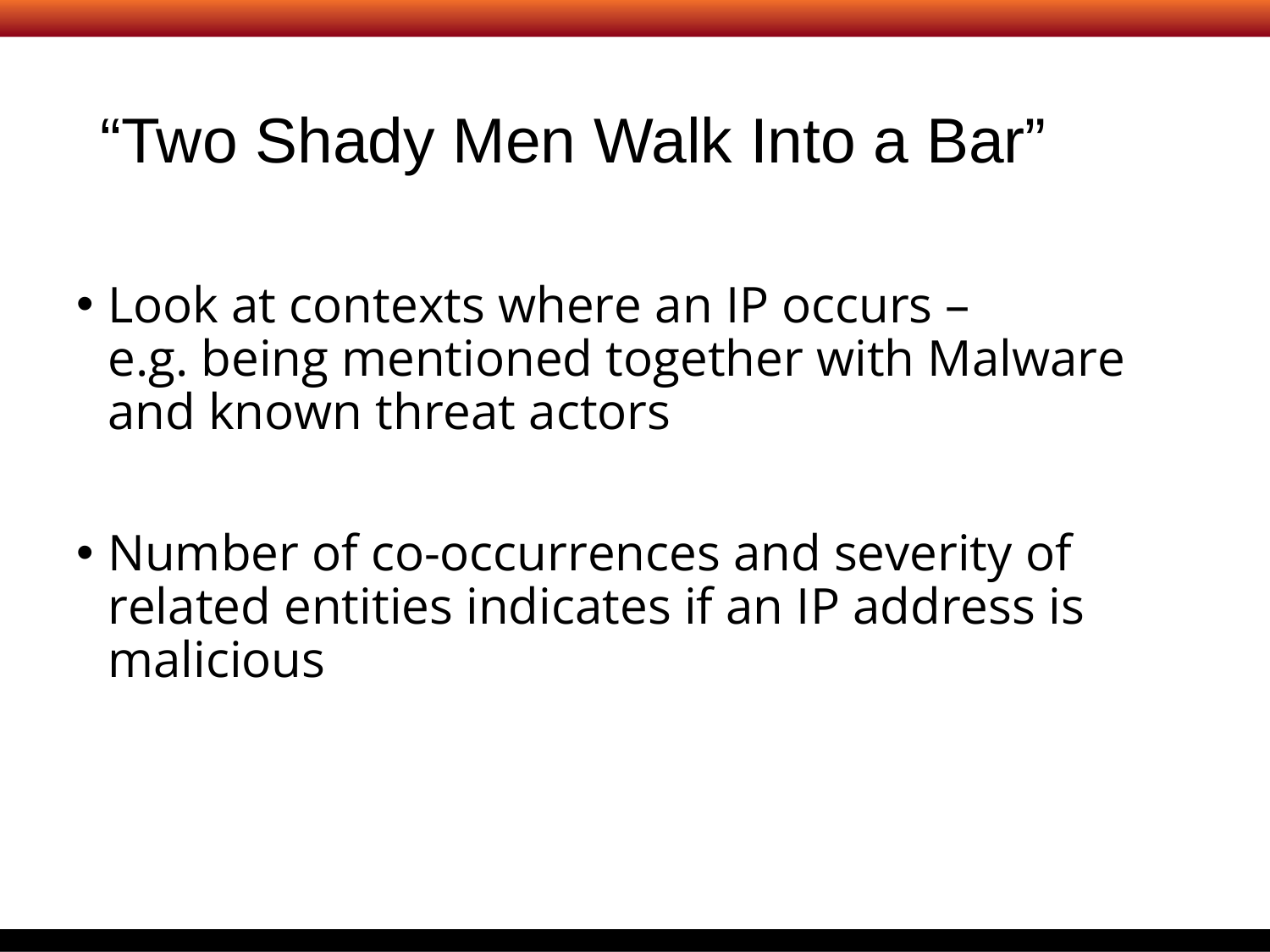

# “Two Shady Men Walk Into a Bar”
Look at contexts where an IP occurs –
e.g. being mentioned together with Malware and known threat actors

Number of co-occurrences and severity of related entities indicates if an IP address is malicious